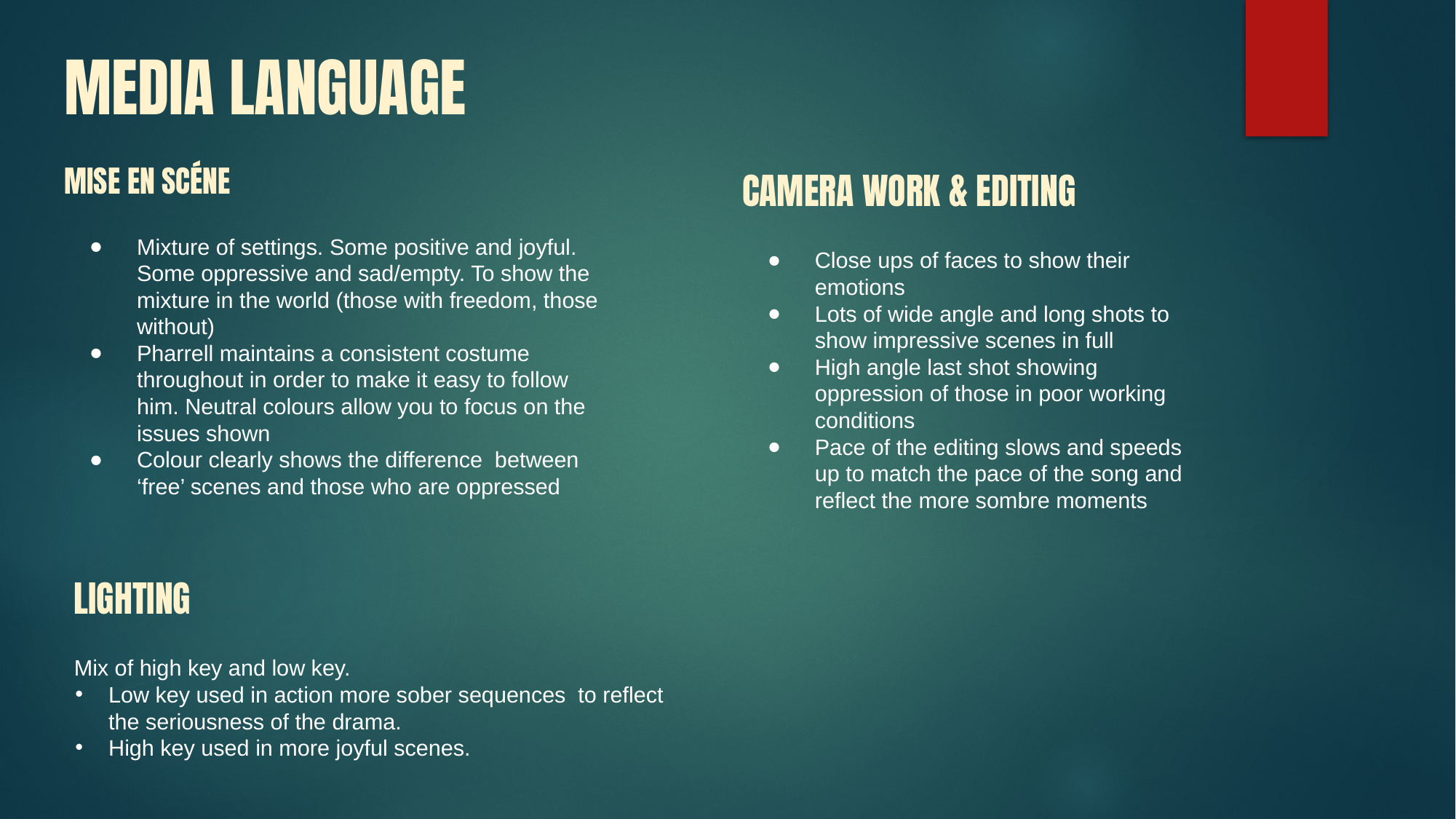

# MEDIA LANGUAGE
MISE EN SCÉNE
Mixture of settings. Some positive and joyful. Some oppressive and sad/empty. To show the mixture in the world (those with freedom, those without)
Pharrell maintains a consistent costume throughout in order to make it easy to follow him. Neutral colours allow you to focus on the issues shown
Colour clearly shows the difference  between ‘free’ scenes and those who are oppressed
CAMERA WORK & EDITING
Close ups of faces to show their emotions
Lots of wide angle and long shots to show impressive scenes in full
High angle last shot showing oppression of those in poor working conditions
Pace of the editing slows and speeds  up to match the pace of the song and reflect the more sombre moments
LIGHTING
Mix of high key and low key.
Low key used in action more sober sequences  to reflect the seriousness of the drama.
High key used in more joyful scenes.